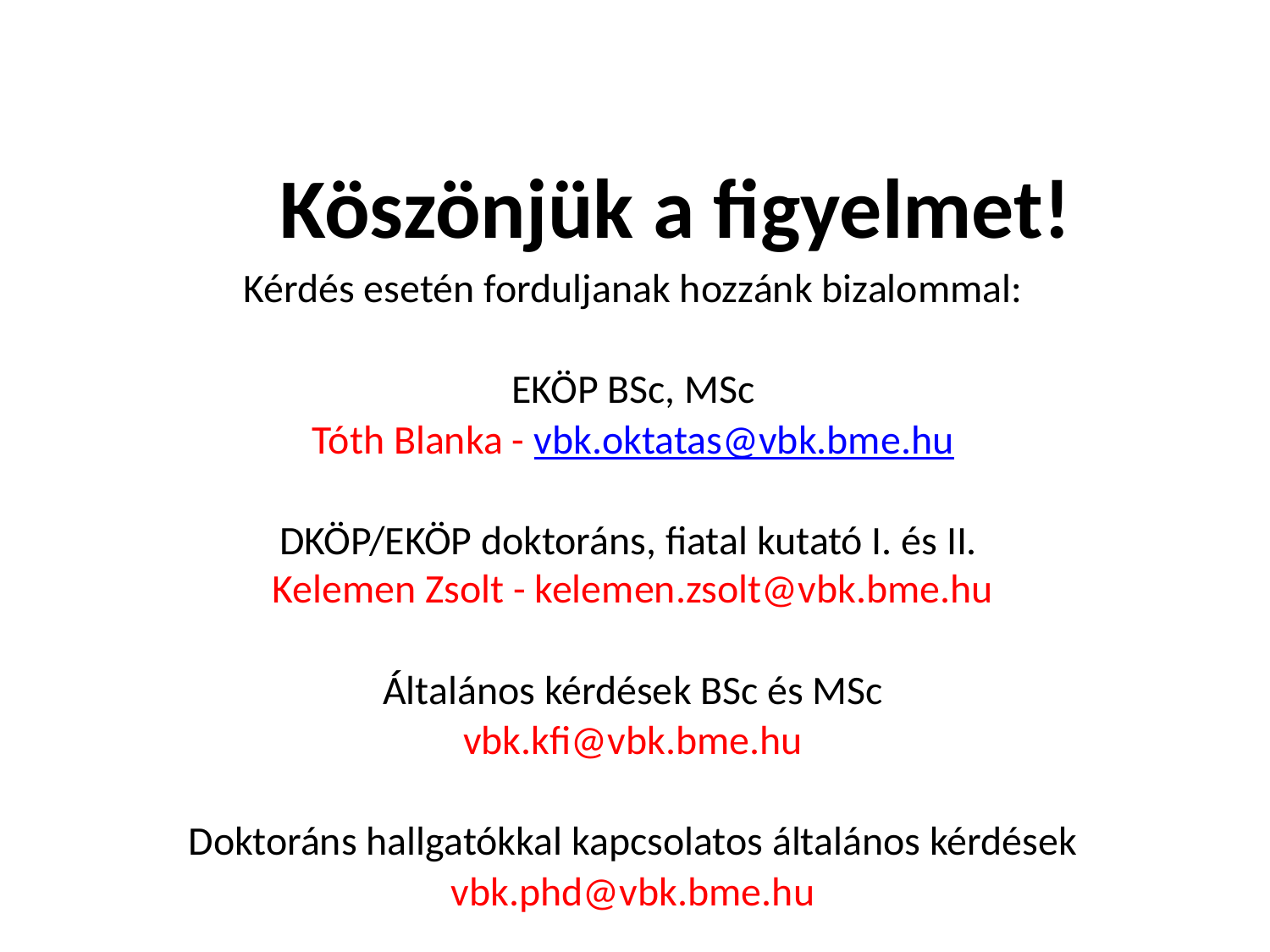

# Köszönjük a figyelmet!
Kérdés esetén forduljanak hozzánk bizalommal:

EKÖP BSc, MSc
Tóth Blanka - vbk.oktatas@vbk.bme.hu

DKÖP/EKÖP doktoráns, fiatal kutató I. és II.
Kelemen Zsolt - kelemen.zsolt@vbk.bme.hu

Általános kérdések BSc és MSc
vbk.kfi@vbk.bme.hu

Doktoráns hallgatókkal kapcsolatos általános kérdések
vbk.phd@vbk.bme.hu